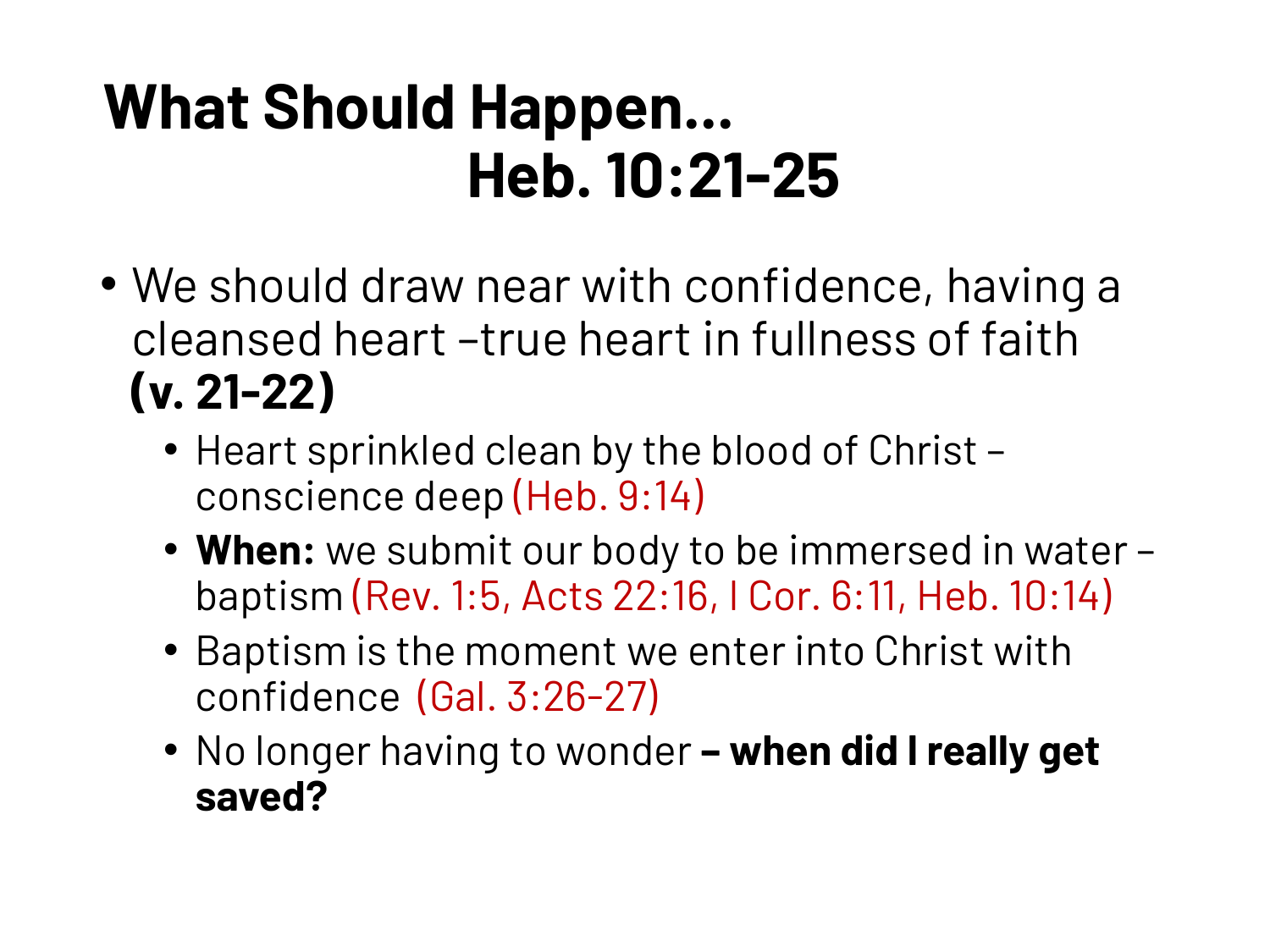

# What Should Happen...                                      Heb. 10:21-25
We should draw near with confidence, having a cleansed heart –true heart in fullness of faith      (v. 21-22)
Heart sprinkled clean by the blood of Christ – conscience deep (Heb. 9:14)
When: we submit our body to be immersed in water – baptism (Rev. 1:5, Acts 22:16, I Cor. 6:11, Heb. 10:14)
Baptism is the moment we enter into Christ with confidence  (Gal. 3:26-27)
No longer having to wonder – when did I really get saved?